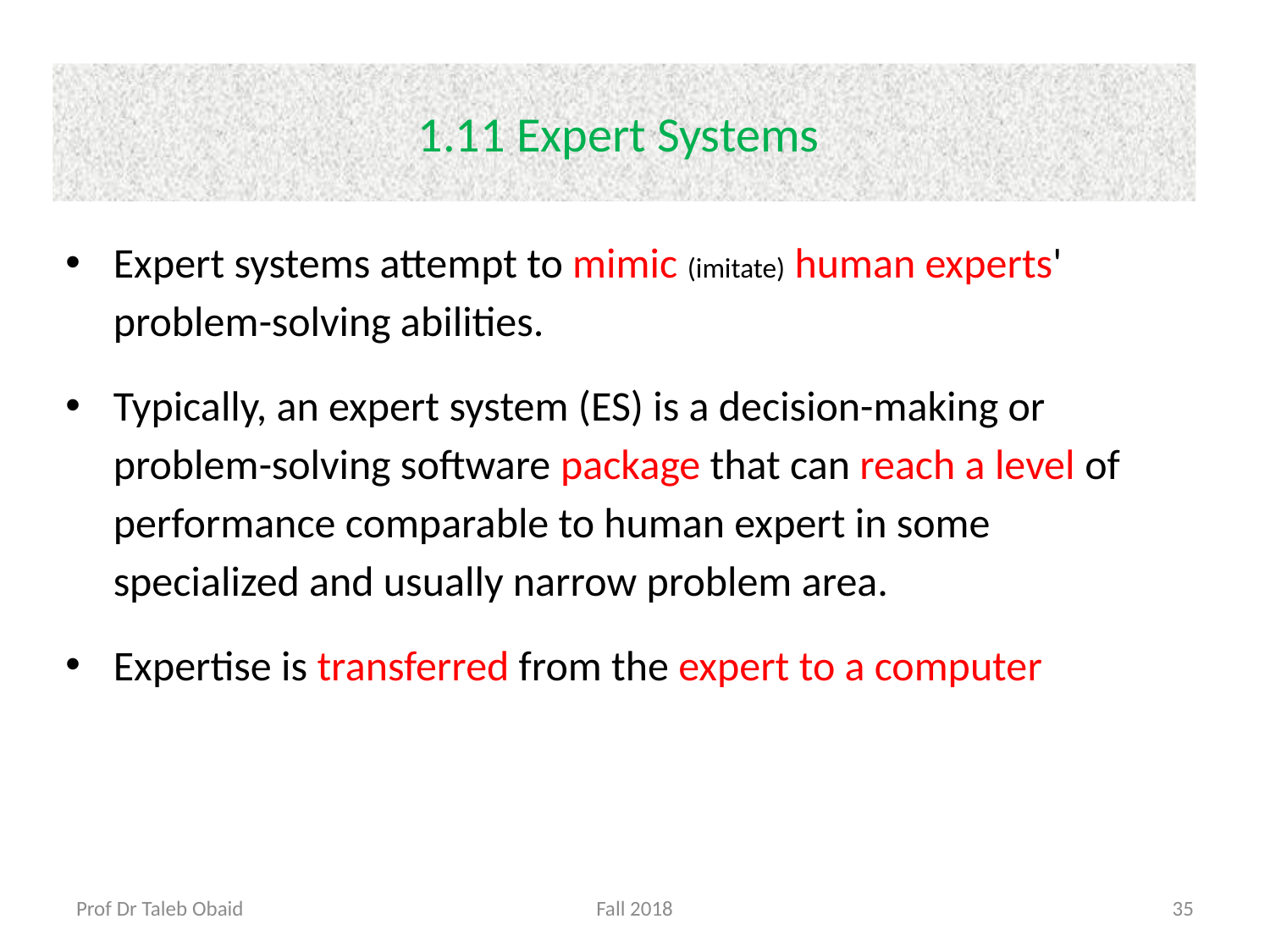

# 1.11 Expert Systems
Expert systems attempt to mimic (imitate) human experts' problem-solving abilities.
Typically, an expert system (ES) is a decision-making or problem-solving software package that can reach a level of performance comparable to human expert in some specialized and usually narrow problem area.
Expertise is transferred from the expert to a computer
Prof Dr Taleb Obaid
Fall 2018
35